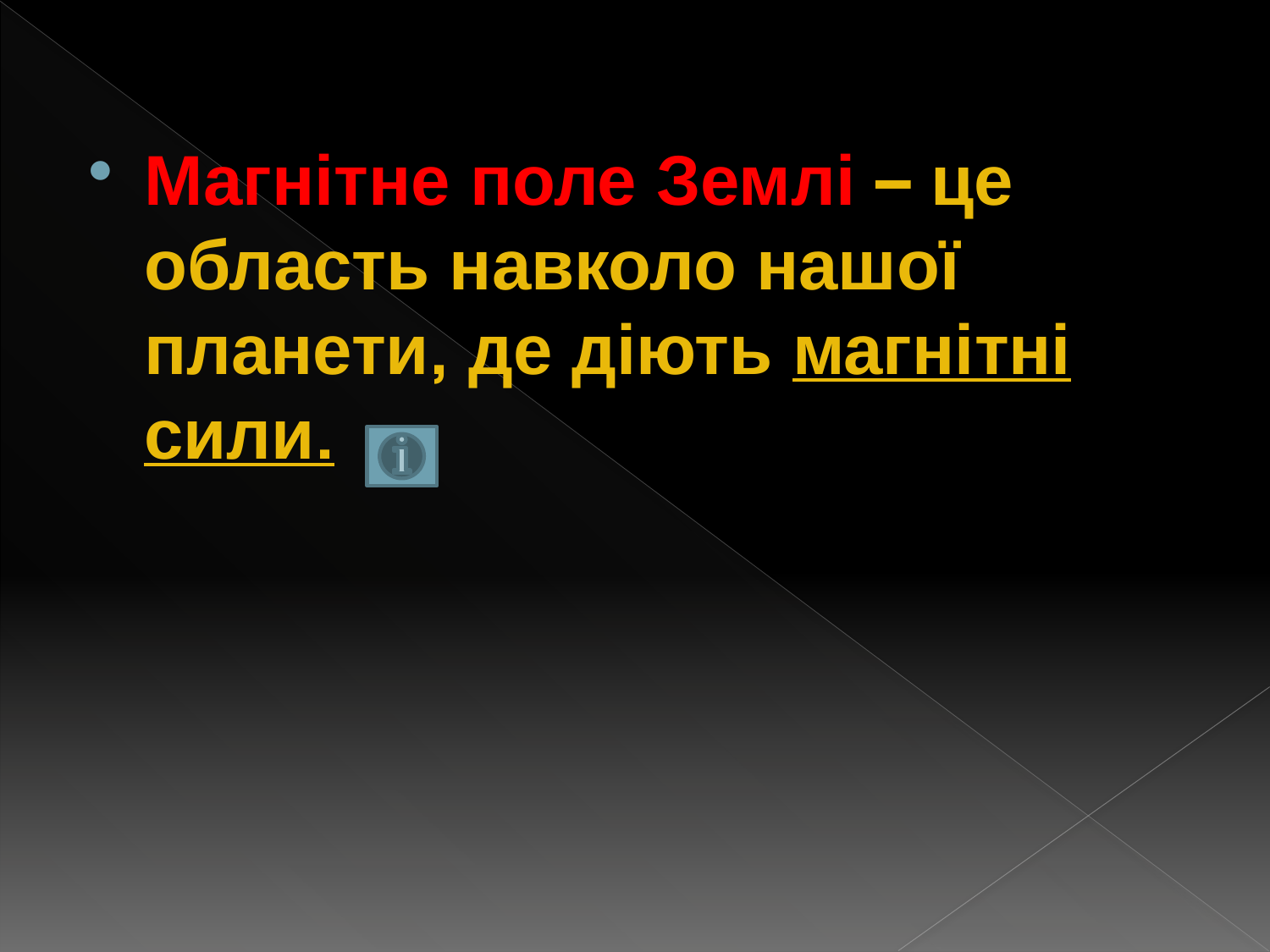

#
Магнітне поле Землі – це область навколо нашої планети, де діють магнітні сили.